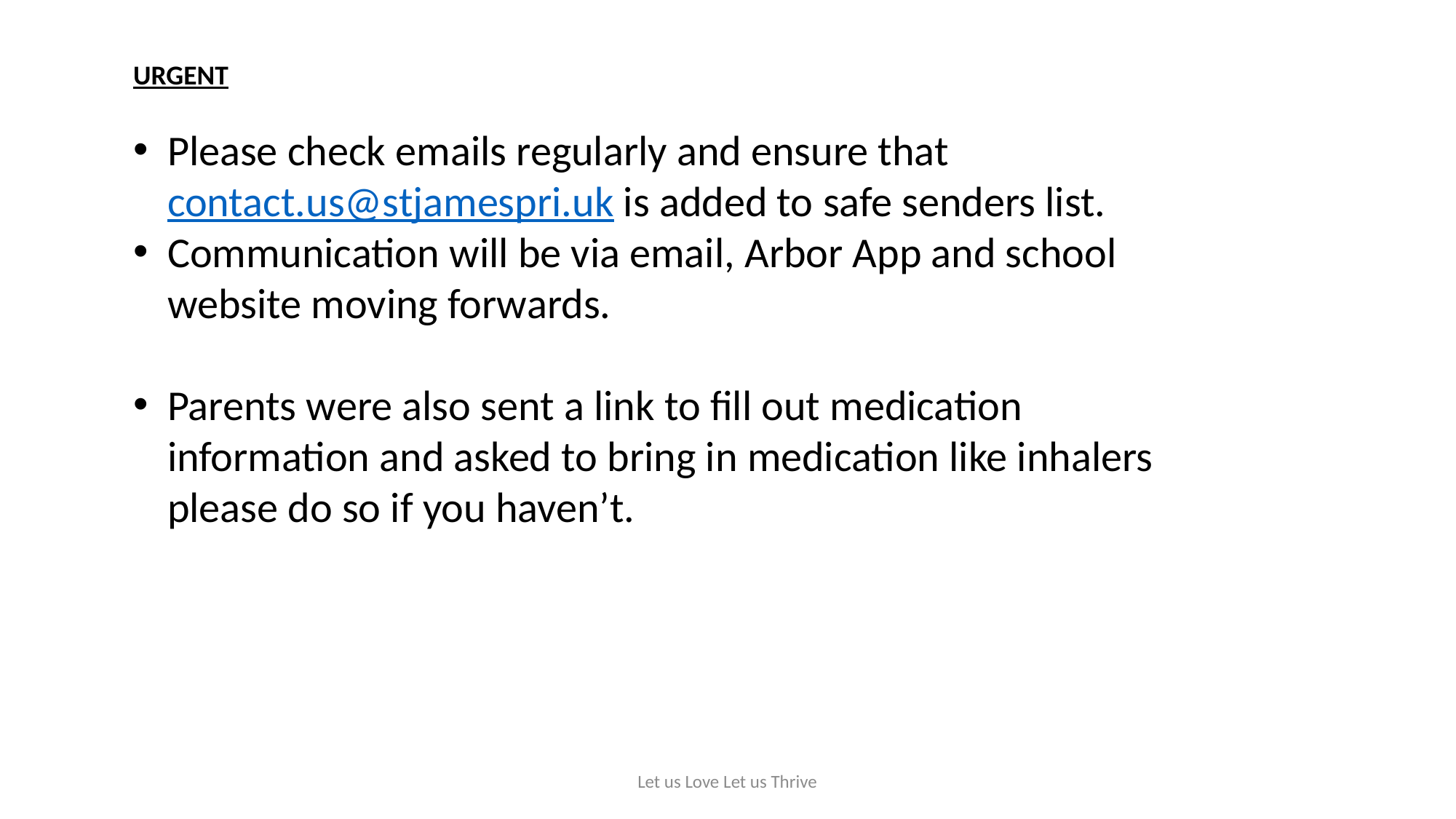

URGENT

Please check emails regularly and ensure that contact.us@stjamespri.uk is added to safe senders list.
Communication will be via email, Arbor App and school website moving forwards.

Parents were also sent a link to fill out medication information and asked to bring in medication like inhalers please do so if you haven’t.
Let us Love Let us Thrive